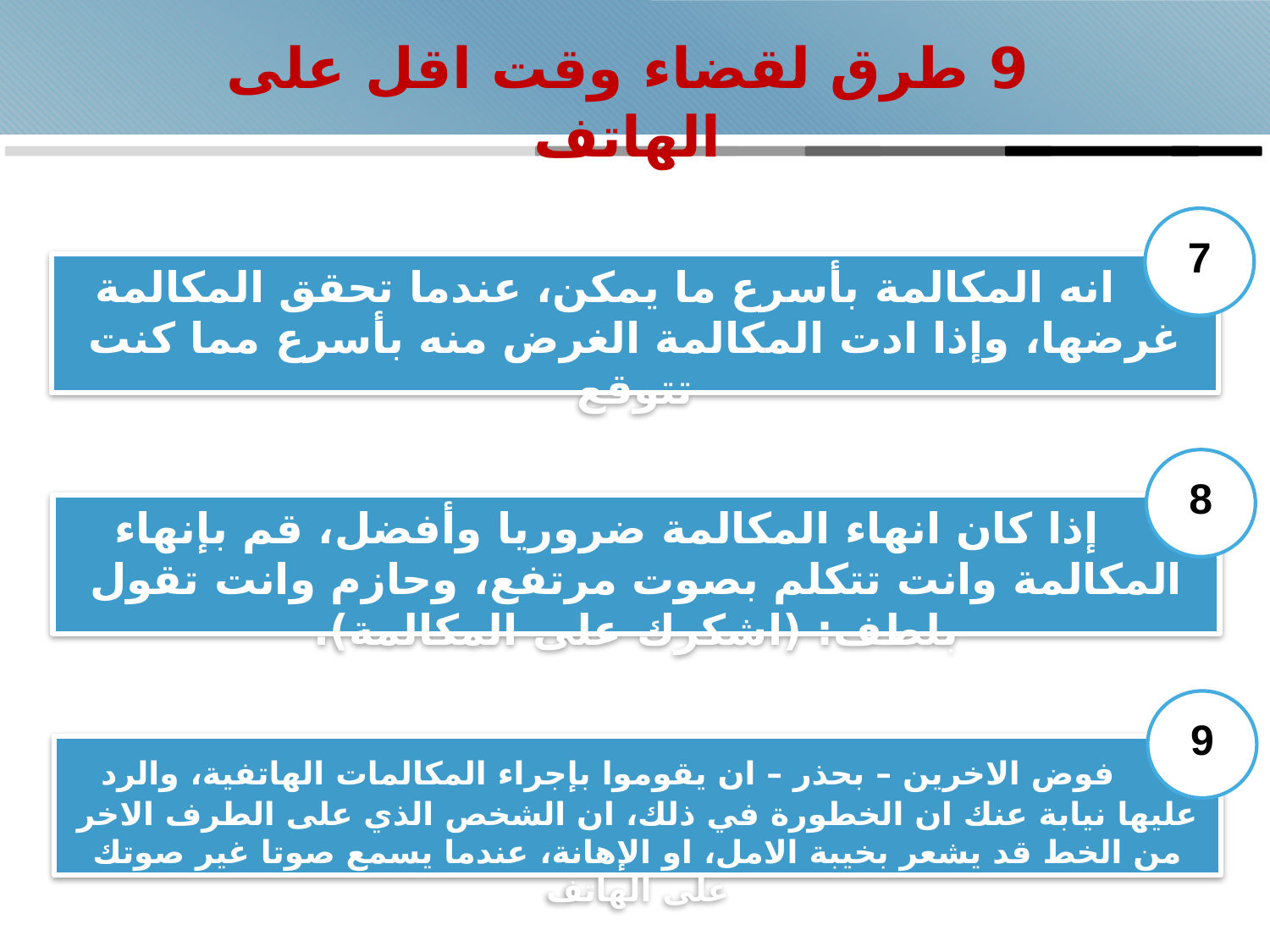

# 9 طرق لقضاء وقت اقل على الهاتف
7
    انه المكالمة بأسرع ما يمكن، عندما تحقق المكالمة غرضها، وإذا ادت المكالمة الغرض منه بأسرع مما كنت تتوقع
8
    إذا كان انهاء المكالمة ضروريا وأفضل، قم بإنهاء المكالمة وانت تتكلم بصوت مرتفع، وحازم وانت تقول بلطف: (اشكرك على المكالمة).
9
    فوض الاخرين – بحذر – ان يقوموا بإجراء المكالمات الهاتفية، والرد عليها نيابة عنك ان الخطورة في ذلك، ان الشخص الذي على الطرف الاخر من الخط قد يشعر بخيبة الامل، او الإهانة، عندما يسمع صوتا غير صوتك على الهاتف